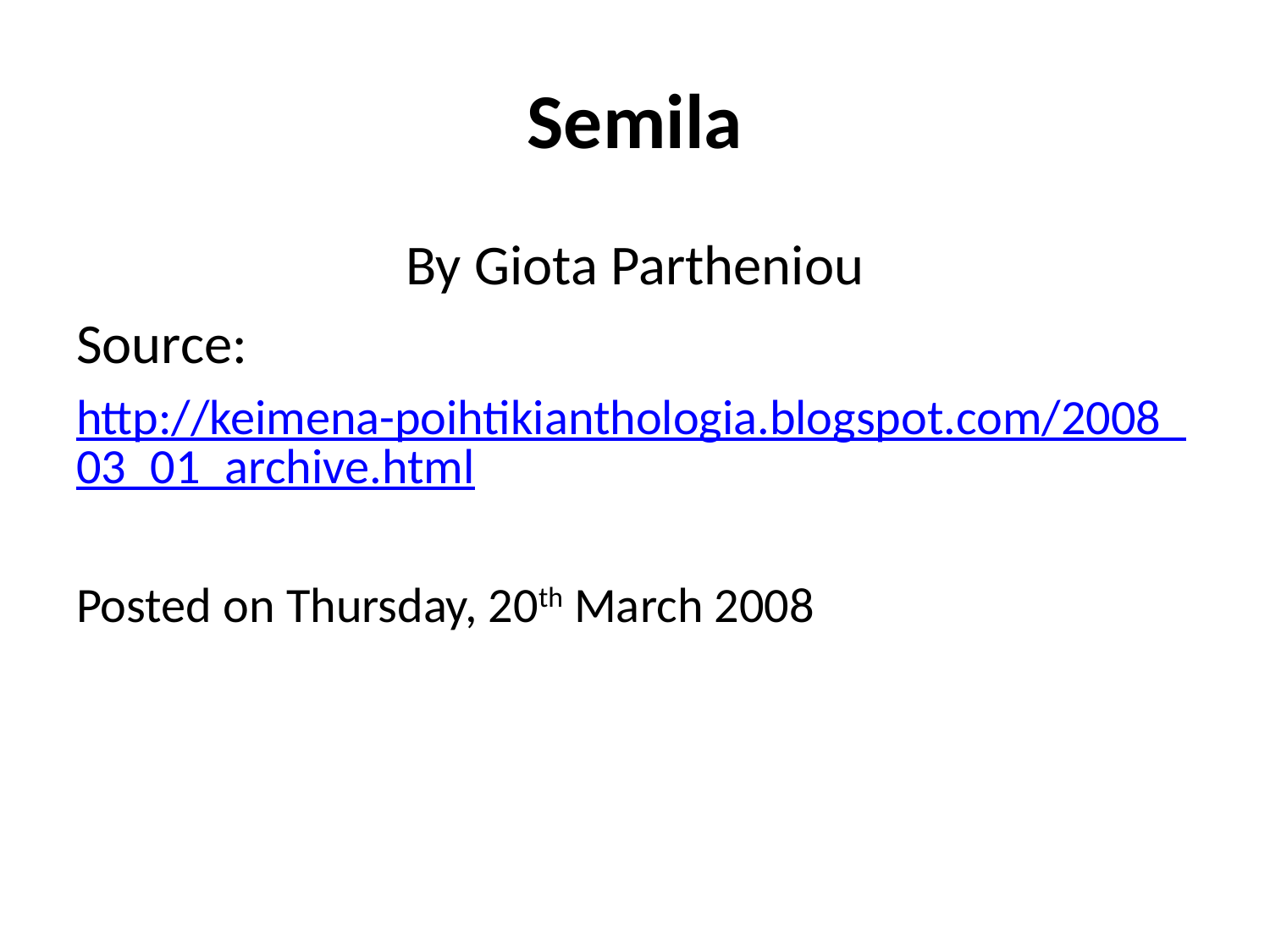

# Semila
By Giota Partheniou
Source:
http://keimena-poihtikianthologia.blogspot.com/2008_03_01_archive.html

Posted on Thursday, 20th March 2008